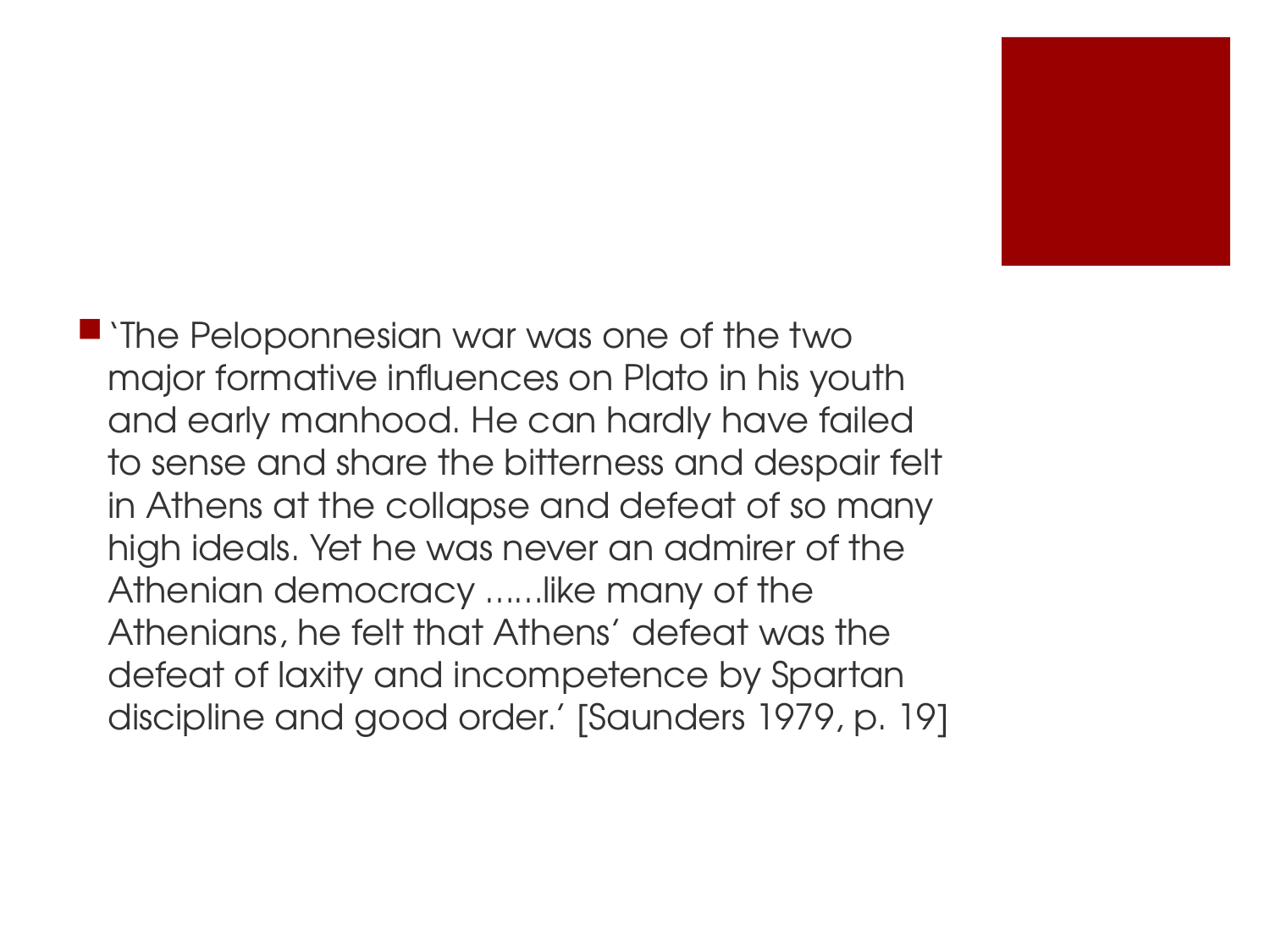

#
‘The Peloponnesian war was one of the two major formative influences on Plato in his youth and early manhood. He can hardly have failed to sense and share the bitterness and despair felt in Athens at the collapse and defeat of so many high ideals. Yet he was never an admirer of the Athenian democracy ……like many of the Athenians, he felt that Athens’ defeat was the defeat of laxity and incompetence by Spartan discipline and good order.’ [Saunders 1979, p. 19]